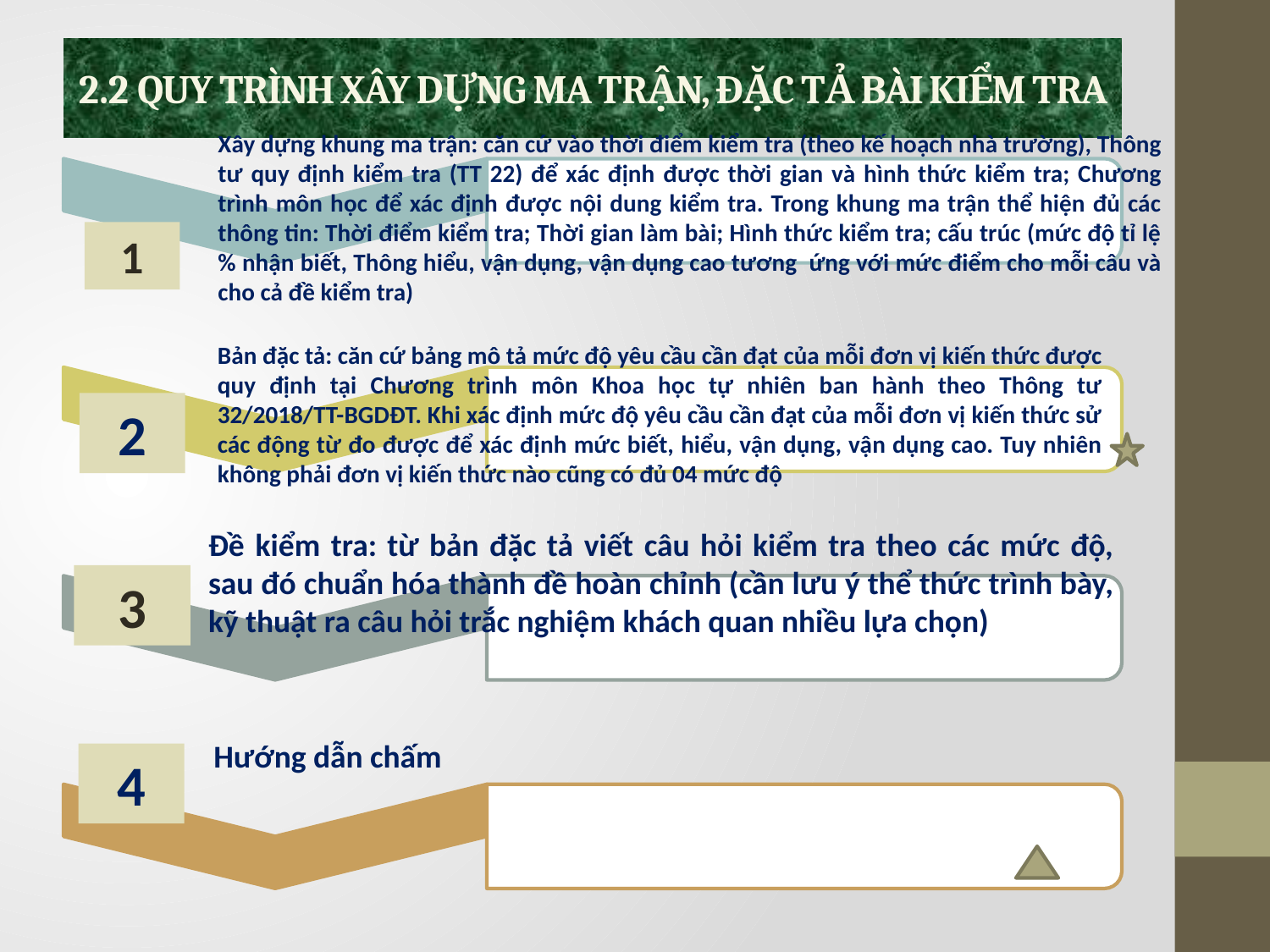

# 2.2 QUY TRÌNH XÂY DỰNG MA TRẬN, ĐẶC TẢ BÀI KIỂM TRA
Xây dựng khung ma trận: căn cứ vào thời điểm kiểm tra (theo kế hoạch nhà trường), Thông tư quy định kiểm tra (TT 22) để xác định được thời gian và hình thức kiểm tra; Chương trình môn học để xác định được nội dung kiểm tra. Trong khung ma trận thể hiện đủ các thông tin: Thời điểm kiểm tra; Thời gian làm bài; Hình thức kiểm tra; cấu trúc (mức độ tỉ lệ % nhận biết, Thông hiểu, vận dụng, vận dụng cao tương  ứng với mức điểm cho mỗi câu và cho cả đề kiểm tra)

1
Bản đặc tả: căn cứ bảng mô tả mức độ yêu cầu cần đạt của mỗi đơn vị kiến thức được quy định tại Chương trình môn Khoa học tự nhiên ban hành theo Thông tư 32/2018/TT-BGDĐT. Khi xác định mức độ yêu cầu cần đạt của mỗi đơn vị kiến thức sử các động từ đo được để xác định mức biết, hiểu, vận dụng, vận dụng cao. Tuy nhiên không phải đơn vị kiến thức nào cũng có đủ 04 mức độ

2

Đề kiểm tra: từ bản đặc tả viết câu hỏi kiểm tra theo các mức độ, sau đó chuẩn hóa thành đề hoàn chỉnh (cần lưu ý thể thức trình bày, kỹ thuật ra câu hỏi trắc nghiệm khách quan nhiều lựa chọn)
3
Hướng dẫn chấm

4